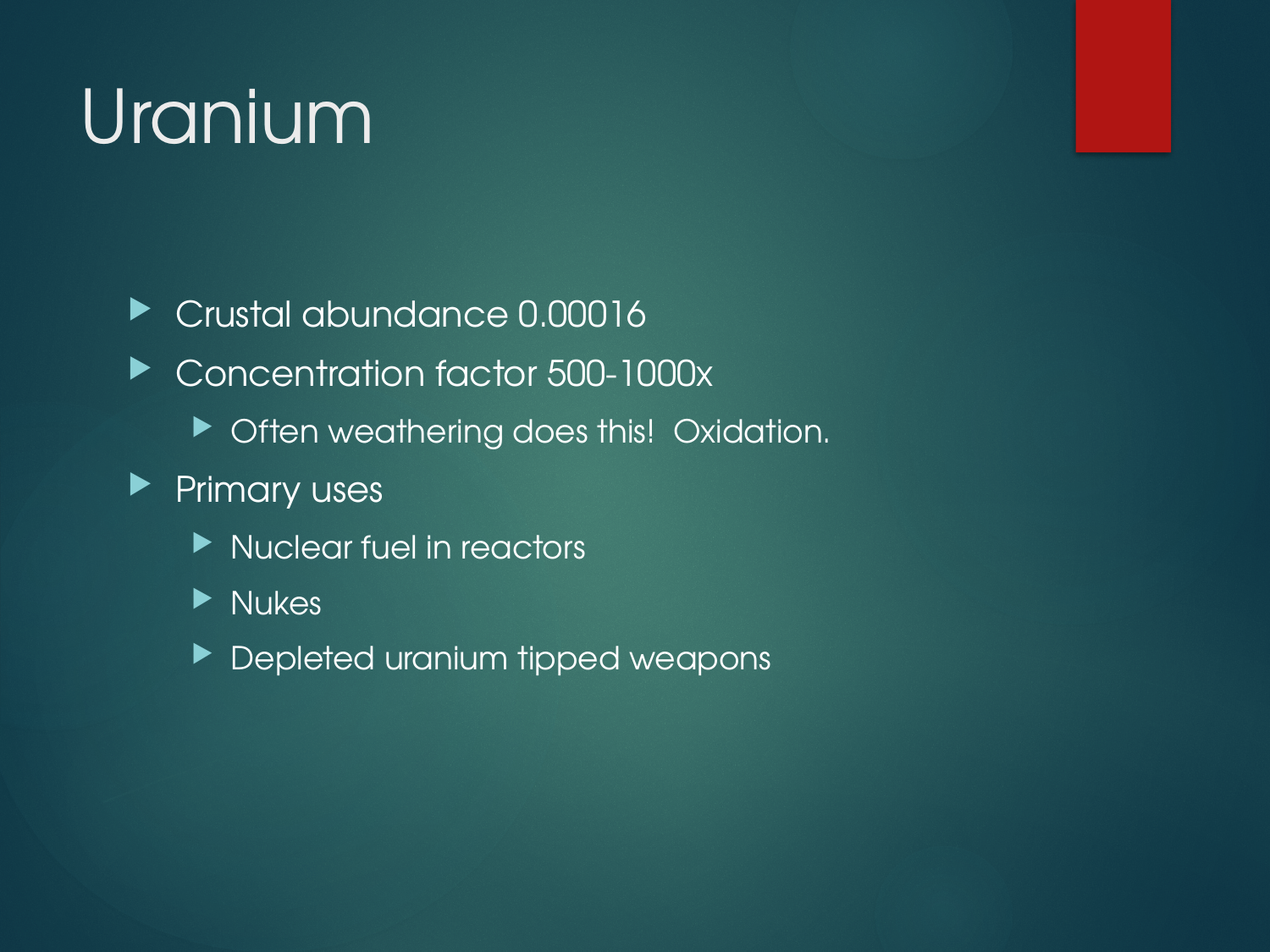

# Uranium
Crustal abundance 0.00016
Concentration factor 500-1000x
Often weathering does this!  Oxidation.
Primary uses
Nuclear fuel in reactors
Nukes
Depleted uranium tipped weapons